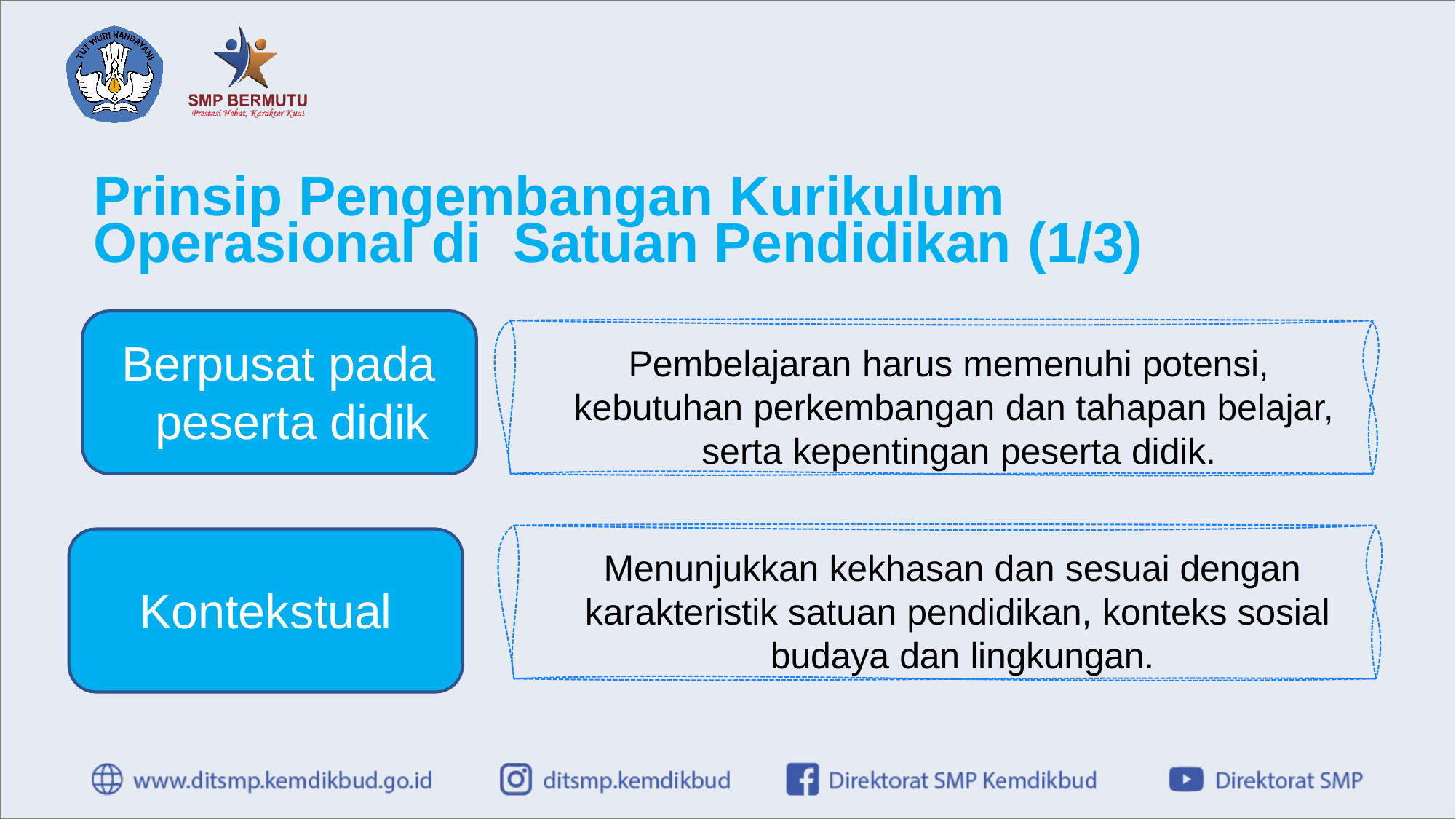

# Prinsip Pengembangan Kurikulum Operasional di  Satuan Pendidikan (1/3)

Berpusat pada  peserta didik
Pembelajaran harus memenuhi potensi,  kebutuhan perkembangan dan tahapan belajar,  serta kepentingan peserta didik.

Menunjukkan kekhasan dan sesuai dengan  karakteristik satuan pendidikan, konteks sosial  budaya dan lingkungan.
Kontekstual